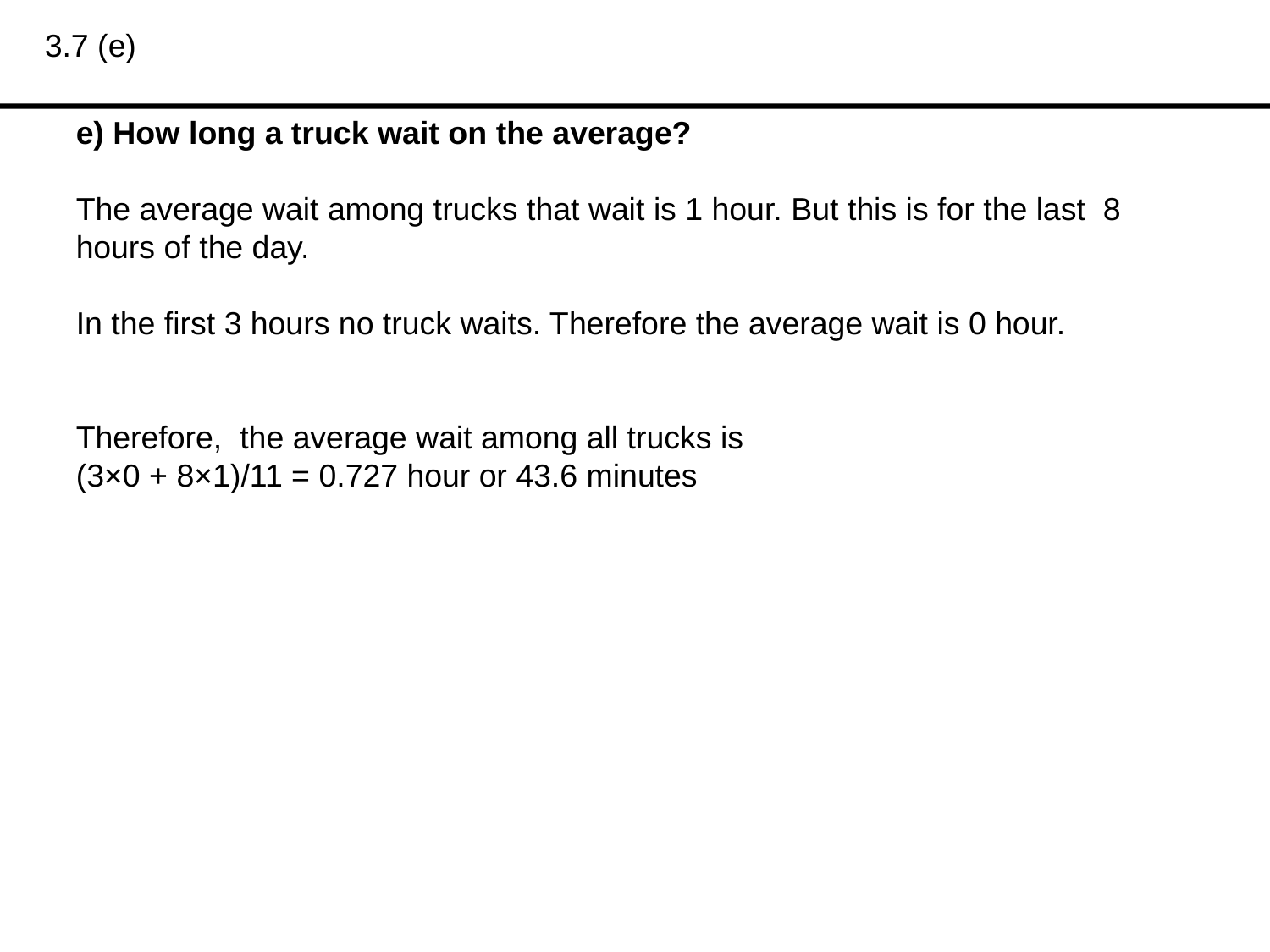

3.7 (e)

e) How long a truck wait on the average?

The average wait among trucks that wait is 1 hour. But this is for the last  8 hours of the day.

In the first 3 hours no truck waits. Therefore the average wait is 0 hour.

Therefore,  the average wait among all trucks is
(3×0 + 8×1)/11 = 0.727 hour or 43.6 minutes